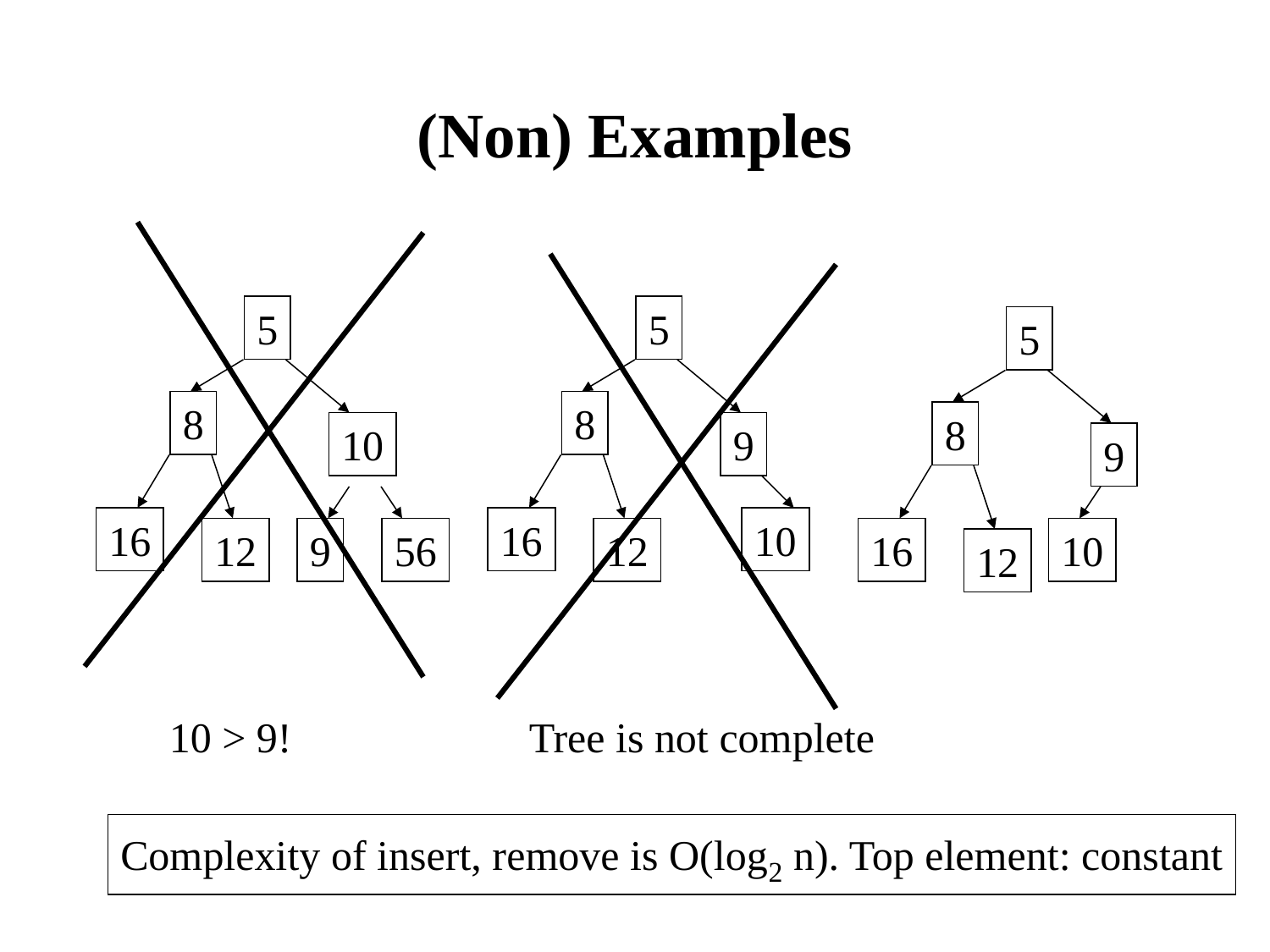

# (Non) Examples

10 > 9!

Tree is not complete
5
5
5

8
8
8
10
9
9

16
16
10
12
9
56
12
16
10
12
Complexity of insert, remove is O(log2 n). Top element: constant